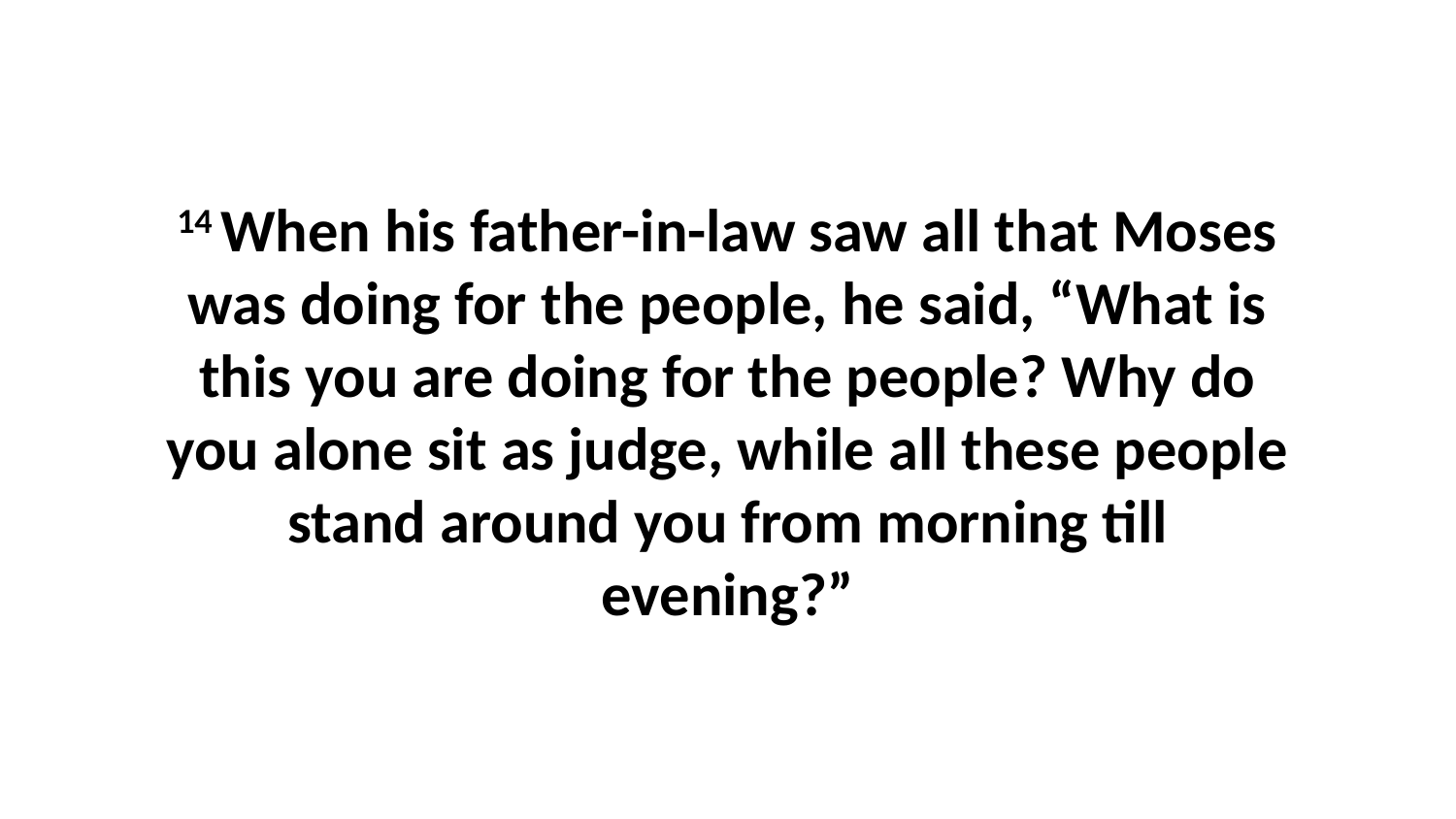

14 When his father-in-law saw all that Moses was doing for the people, he said, “What is this you are doing for the people? Why do you alone sit as judge, while all these people stand around you from morning till evening?”